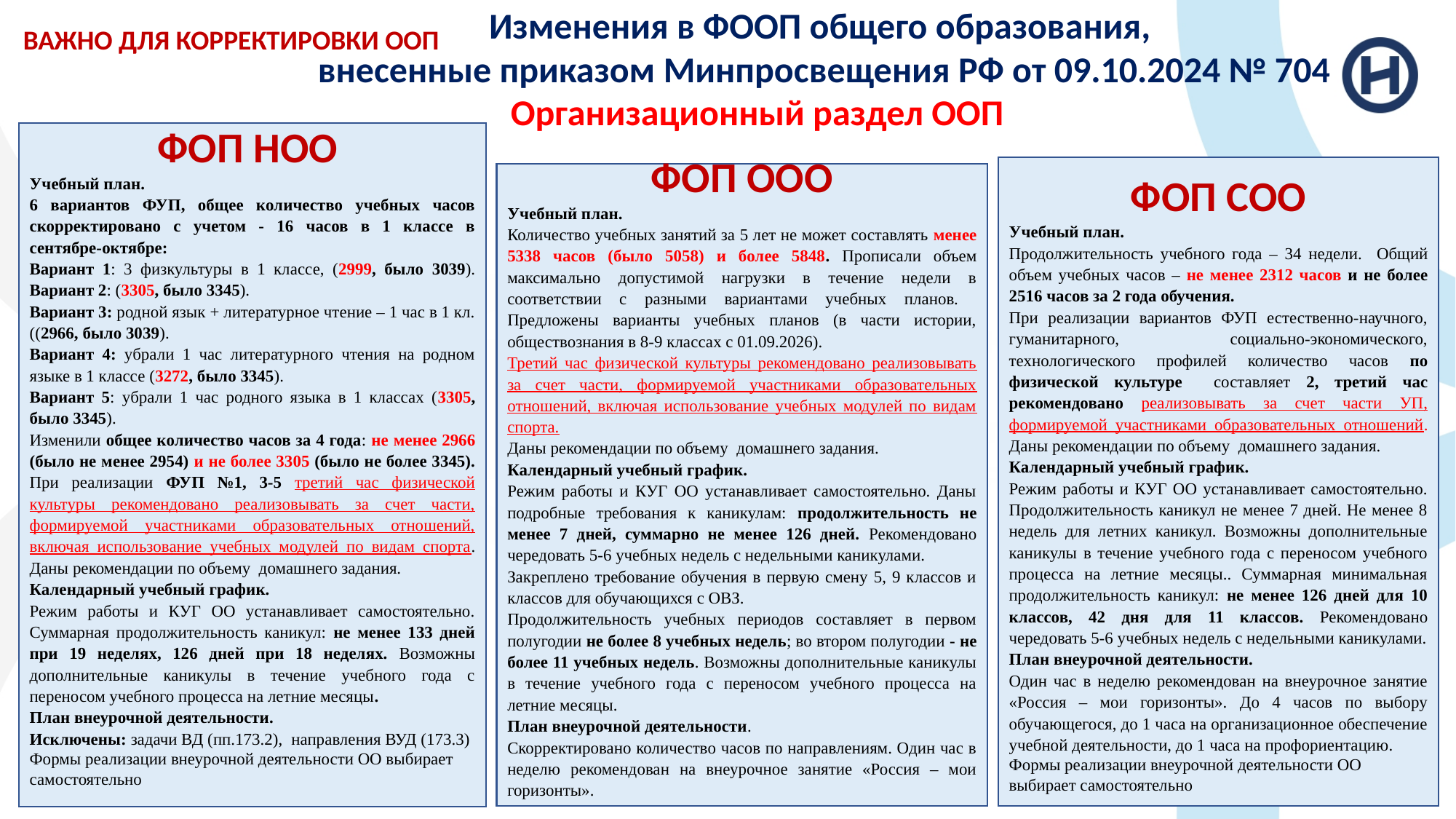

Изменения в ФООП общего образования,
внесенные приказом Минпросвещения РФ от 09.10.2024 № 704
ВАЖНО ДЛЯ КОРРЕКТИРОВКИ ООП
Организационный раздел ООП
ФОП НОО
Учебный план.
6 вариантов ФУП, общее количество учебных часов скорректировано с учетом - 16 часов в 1 классе в сентябре-октябре:
Вариант 1: 3 физкультуры в 1 классе, (2999, было 3039). Вариант 2: (3305, было 3345).
Вариант 3: родной язык + литературное чтение – 1 час в 1 кл. ((2966, было 3039).
Вариант 4: убрали 1 час литературного чтения на родном языке в 1 классе (3272, было 3345).
Вариант 5: убрали 1 час родного языка в 1 классах (3305, было 3345).
Изменили общее количество часов за 4 года: не менее 2966 (было не менее 2954) и не более 3305 (было не более 3345). При реализации ФУП №1, 3-5 третий час физической культуры рекомендовано реализовывать за счет части, формируемой участниками образовательных отношений, включая использование учебных модулей по видам спорта. Даны рекомендации по объему  домашнего задания.
Календарный учебный график.
Режим работы и КУГ ОО устанавливает самостоятельно. Суммарная продолжительность каникул: не менее 133 дней при 19 неделях, 126 дней при 18 неделях. Возможны дополнительные каникулы в течение учебного года с переносом учебного процесса на летние месяцы.
План внеурочной деятельности.
Исключены: задачи ВД (пп.173.2),  направления ВУД (173.3)
Формы реализации внеурочной деятельности ОО выбирает самостоятельно

ФОП СОО
Учебный план.
Продолжительность учебного года – 34 недели.  Общий объем учебных часов – не менее 2312 часов и не более 2516 часов за 2 года обучения.
При реализации вариантов ФУП естественно-научного, гуманитарного, социально-экономического, технологического профилей количество часов по физической культуре  составляет 2, третий час рекомендовано реализовывать за счет части УП, формируемой участниками образовательных отношений. Даны рекомендации по объему  домашнего задания.
Календарный учебный график.
Режим работы и КУГ ОО устанавливает самостоятельно. Продолжительность каникул не менее 7 дней. Не менее 8 недель для летних каникул. Возможны дополнительные каникулы в течение учебного года с переносом учебного процесса на летние месяцы.. Суммарная минимальная продолжительность каникул: не менее 126 дней для 10 классов, 42 дня для 11 классов. Рекомендовано чередовать 5-6 учебных недель с недельными каникулами.
План внеурочной деятельности.
Один час в неделю рекомендован на внеурочное занятие «Россия – мои горизонты». До 4 часов по выбору обучающегося, до 1 часа на организационное обеспечение учебной деятельности, до 1 часа на профориентацию.
Формы реализации внеурочной деятельности ОО выбирает самостоятельно
ФОП ООО
Учебный план.
Количество учебных занятий за 5 лет не может составлять менее 5338 часов (было 5058) и более 5848. Прописали объем максимально допустимой нагрузки в течение недели в соответствии с разными вариантами учебных планов.  Предложены варианты учебных планов (в части истории, обществознания в 8-9 классах с 01.09.2026).
Третий час физической культуры рекомендовано реализовывать за счет части, формируемой участниками образовательных отношений, включая использование учебных модулей по видам спорта.
Даны рекомендации по объему  домашнего задания.
Календарный учебный график.
Режим работы и КУГ ОО устанавливает самостоятельно. Даны подробные требования к каникулам: продолжительность не менее 7 дней, суммарно не менее 126 дней. Рекомендовано чередовать 5-6 учебных недель с недельными каникулами.
Закреплено требование обучения в первую смену 5, 9 классов и классов для обучающихся с ОВЗ.
Продолжительность учебных периодов составляет в первом полугодии не более 8 учебных недель; во втором полугодии - не более 11 учебных недель. Возможны дополнительные каникулы в течение учебного года с переносом учебного процесса на летние месяцы.
План внеурочной деятельности.
Скорректировано количество часов по направлениям. Один час в неделю рекомендован на внеурочное занятие «Россия – мои горизонты».